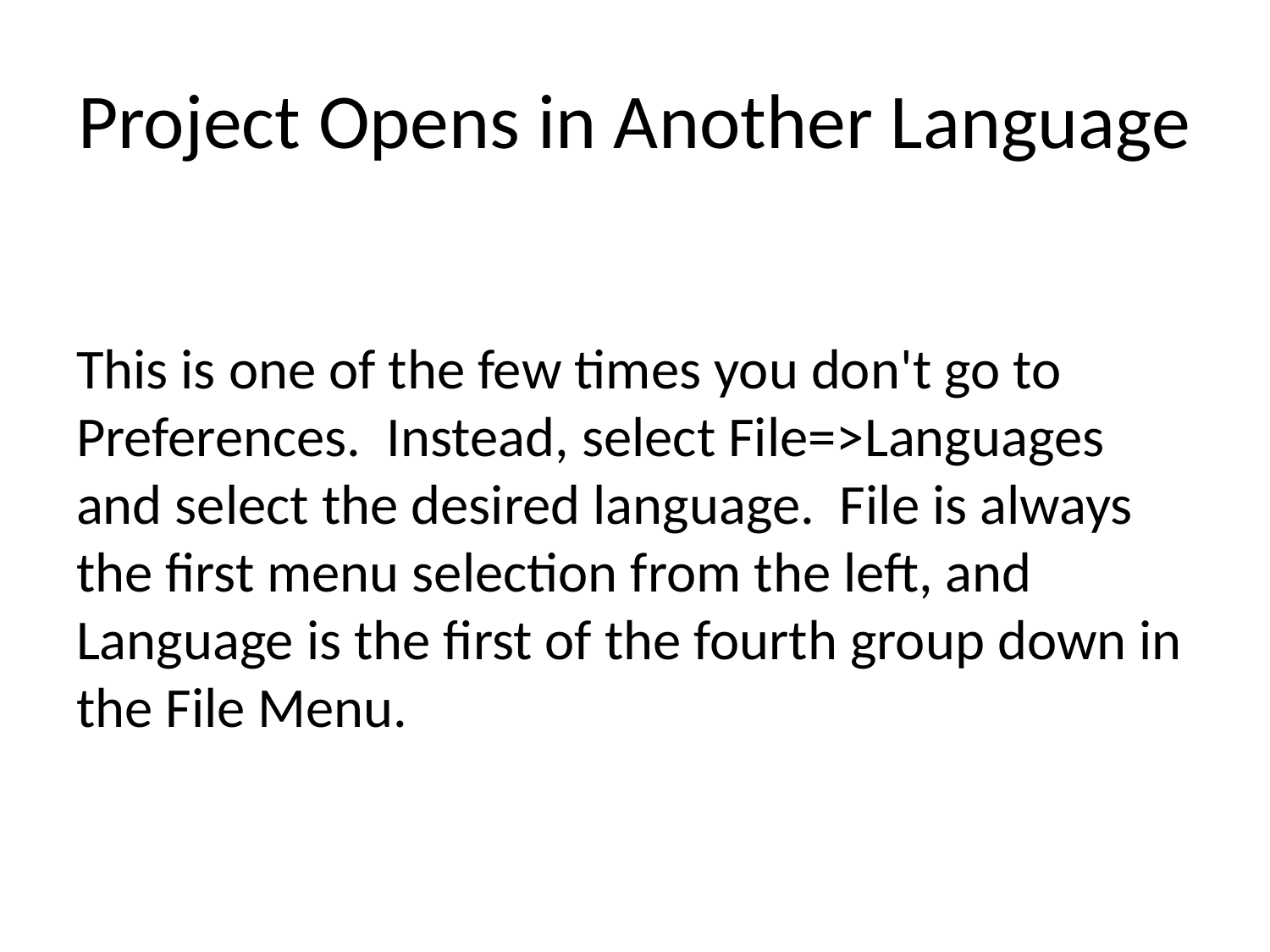

# Project Opens in Another Language
This is one of the few times you don't go to Preferences.  Instead, select File=>Languages and select the desired language.  File is always the first menu selection from the left, and Language is the first of the fourth group down in the File Menu.